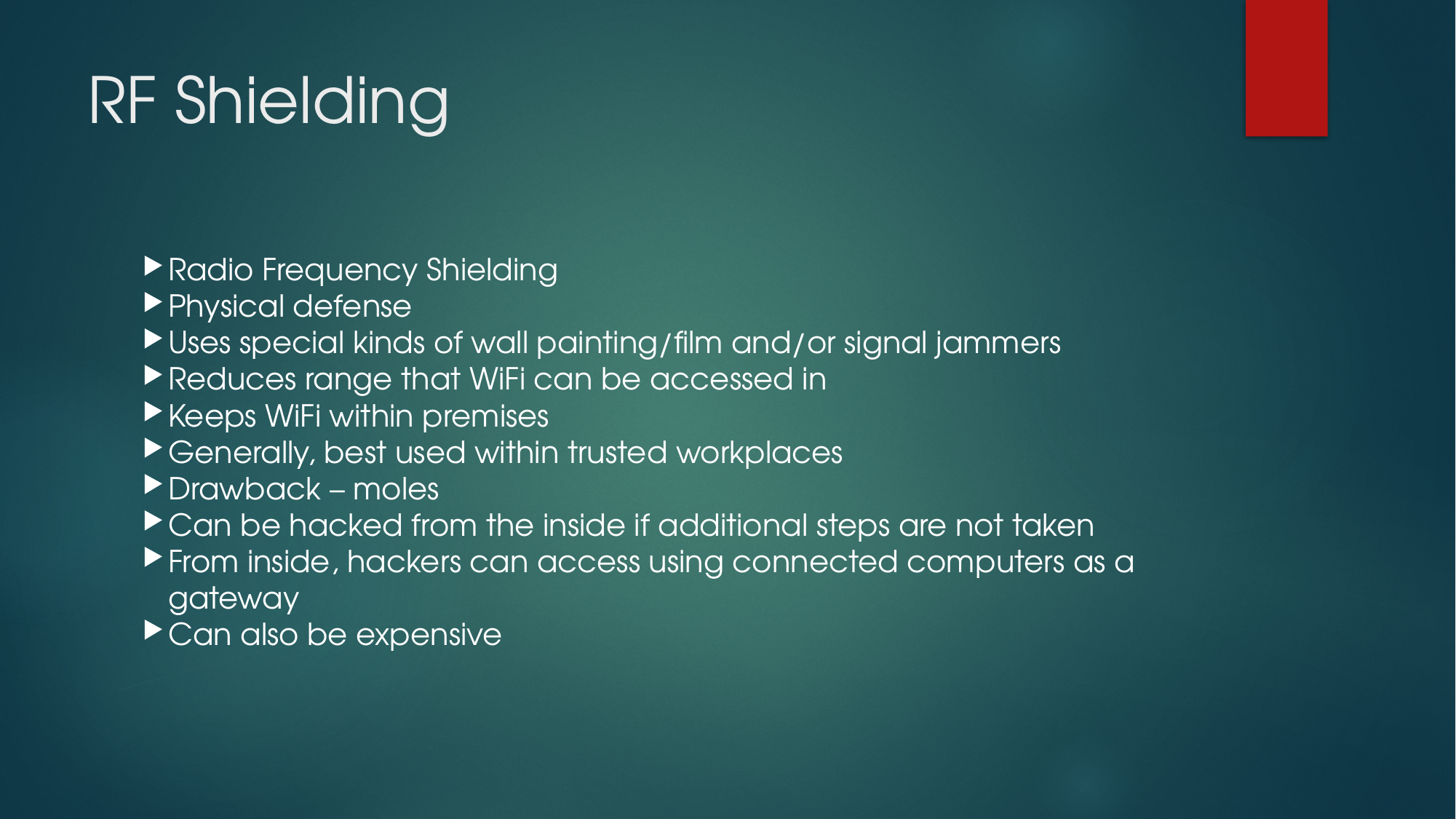

RF Shielding
Radio Frequency Shielding
Physical defense
Uses special kinds of wall painting/film and/or signal jammers
Reduces range that WiFi can be accessed in
Keeps WiFi within premises
Generally, best used within trusted workplaces
Drawback – moles
Can be hacked from the inside if additional steps are not taken
From inside, hackers can access using connected computers as a gateway
Can also be expensive